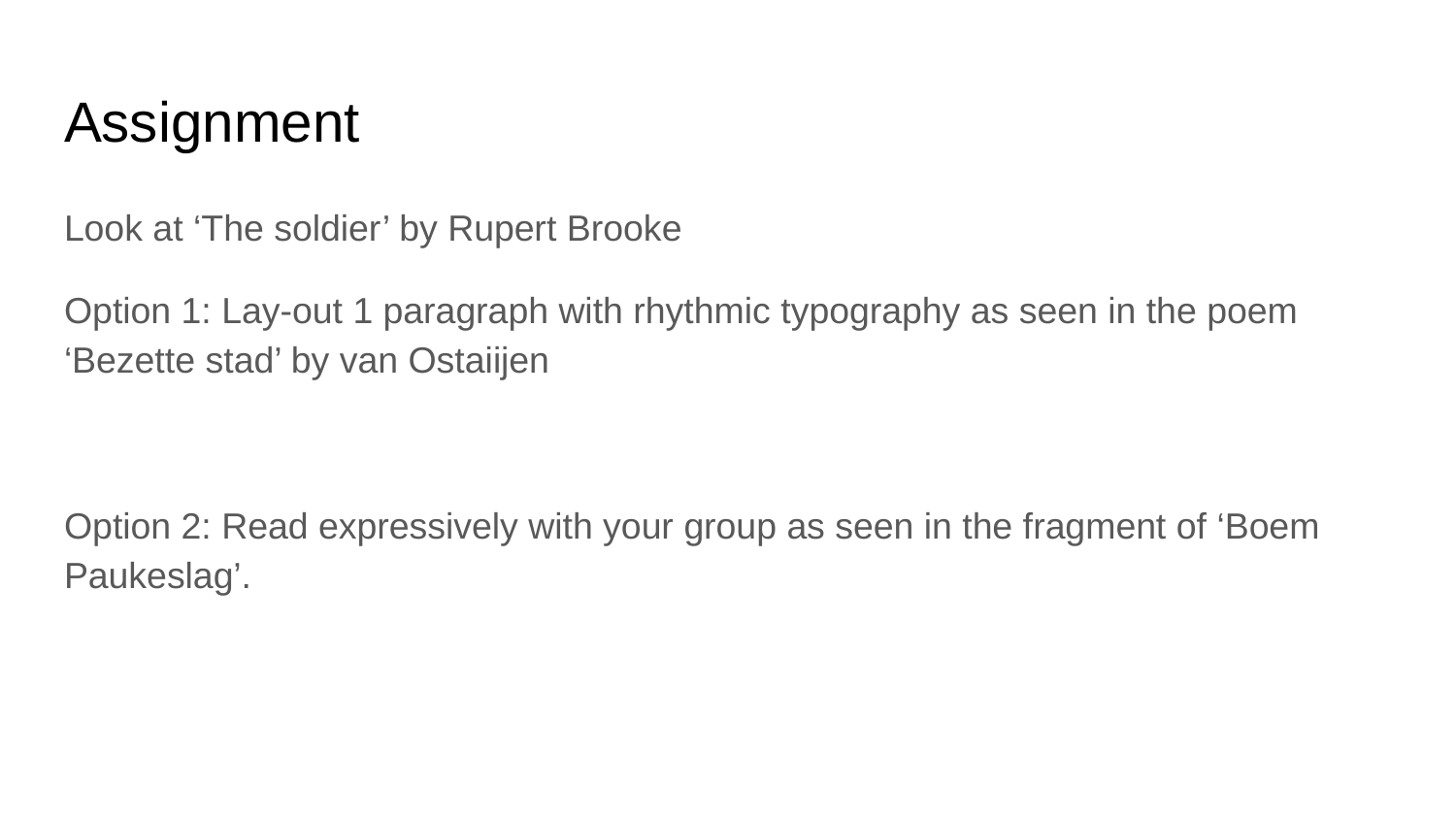

# Assignment
Look at ‘The soldier’ by Rupert Brooke
Option 1: Lay-out 1 paragraph with rhythmic typography as seen in the poem ‘Bezette stad’ by van Ostaiijen

Option 2: Read expressively with your group as seen in the fragment of ‘Boem Paukeslag’.